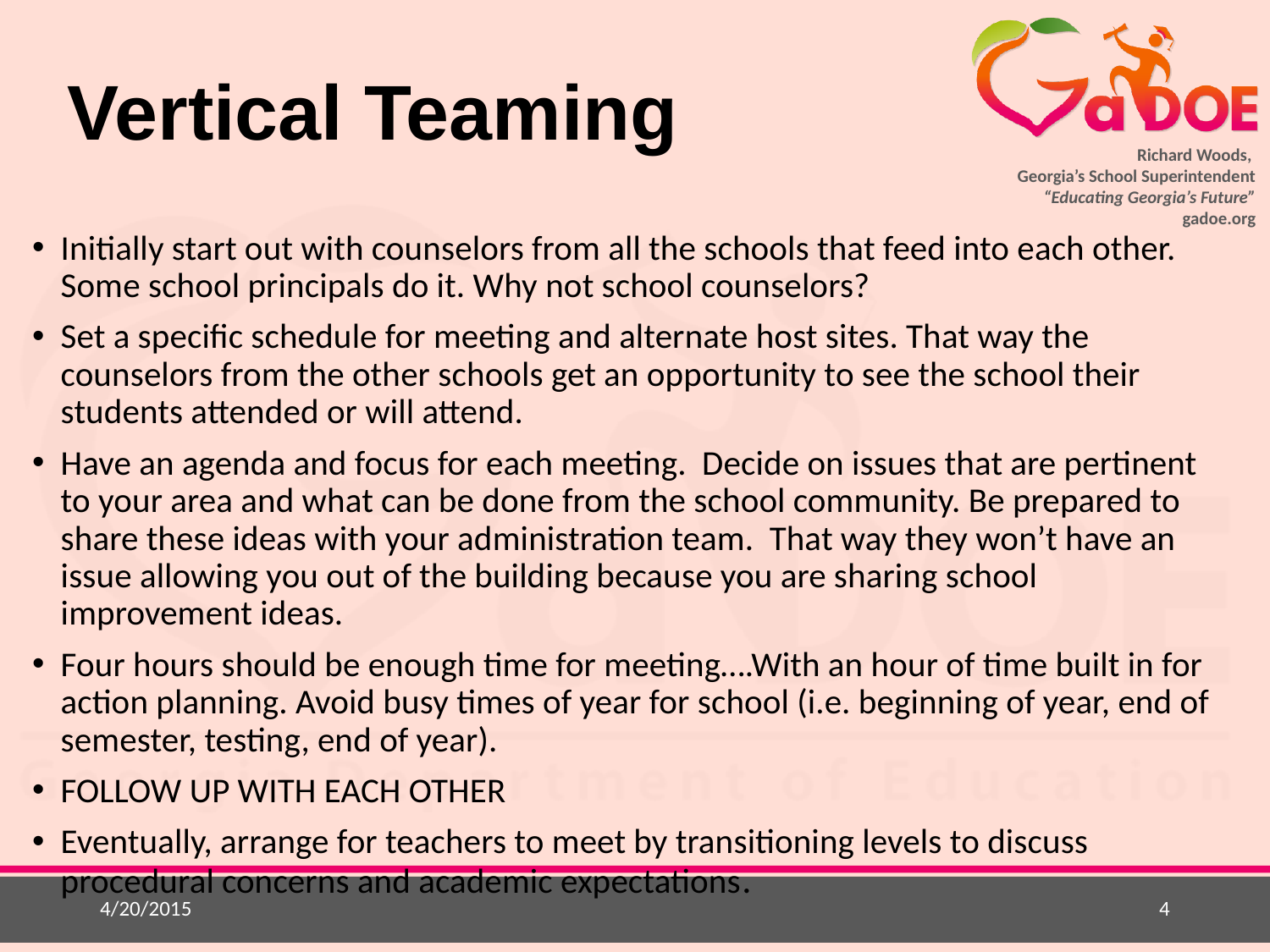

# Vertical Teaming
Initially start out with counselors from all the schools that feed into each other.  Some school principals do it. Why not school counselors?
Set a specific schedule for meeting and alternate host sites. That way the counselors from the other schools get an opportunity to see the school their students attended or will attend.
Have an agenda and focus for each meeting.  Decide on issues that are pertinent to your area and what can be done from the school community. Be prepared to share these ideas with your administration team.  That way they won’t have an issue allowing you out of the building because you are sharing school improvement ideas.
Four hours should be enough time for meeting….With an hour of time built in for action planning. Avoid busy times of year for school (i.e. beginning of year, end of semester, testing, end of year).
FOLLOW UP WITH EACH OTHER
Eventually, arrange for teachers to meet by transitioning levels to discuss procedural concerns and academic expectations.
4/20/2015
4